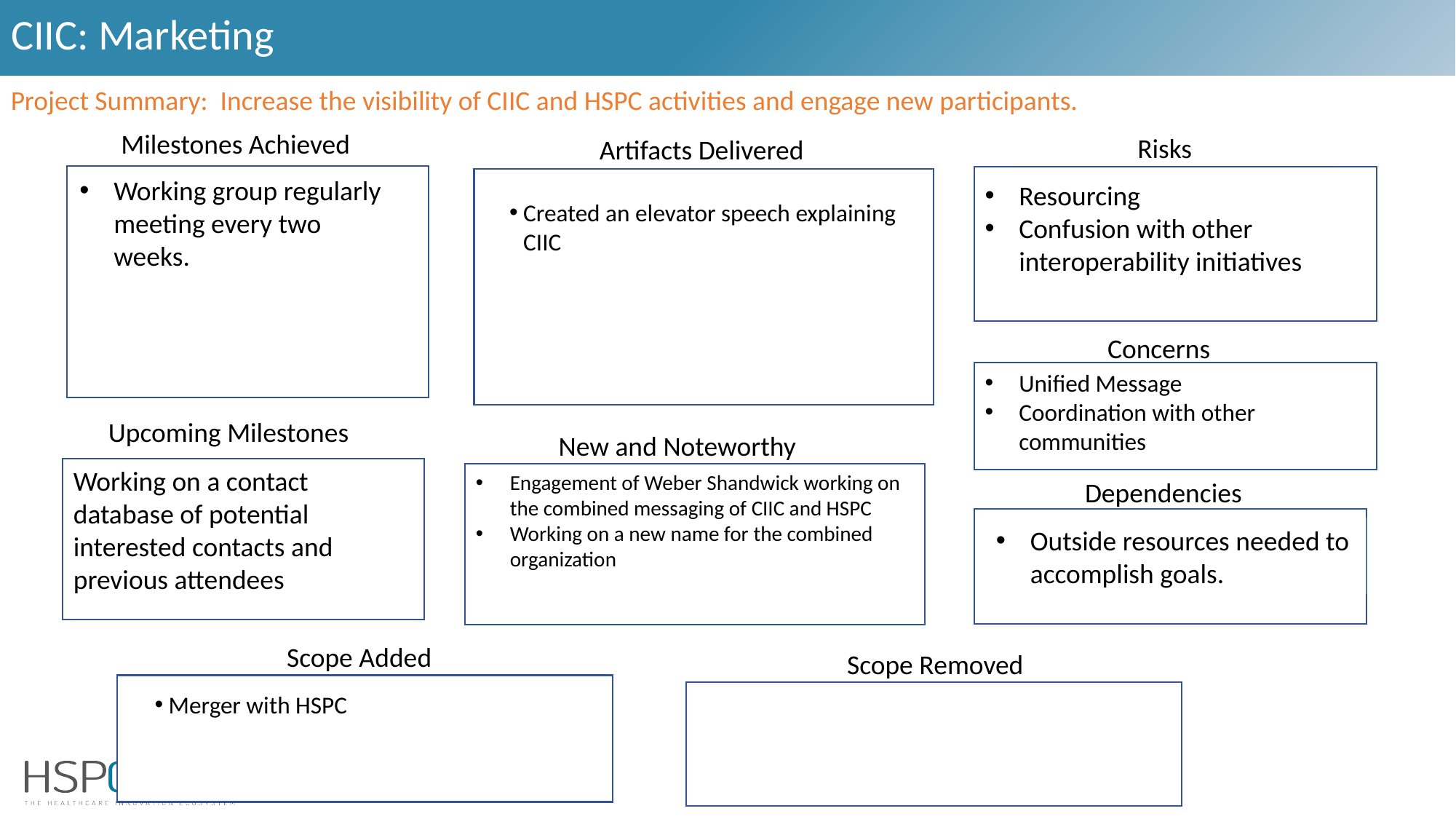

# CIIC: Marketing
Project Summary:  Increase the visibility of CIIC and HSPC activities and engage new participants.
Milestones Achieved

Risks
Artifacts Delivered

None at this time
Resourcing
Confusion with other interoperability initiatives
Working group regularly meeting every two weeks.

Created an elevator speech explaining CIIC
Concerns
Unified Message
Coordination with other communities
Upcoming Milestones
New and Noteworthy
Working on a contact database of potential interested contacts and previous attendees
Engagement of Weber Shandwick working on the combined messaging of CIIC and HSPC
Working on a new name for the combined organization
Dependencies

Outside resources needed to accomplish goals.
Scope Added
Scope Removed

Merger with HSPC